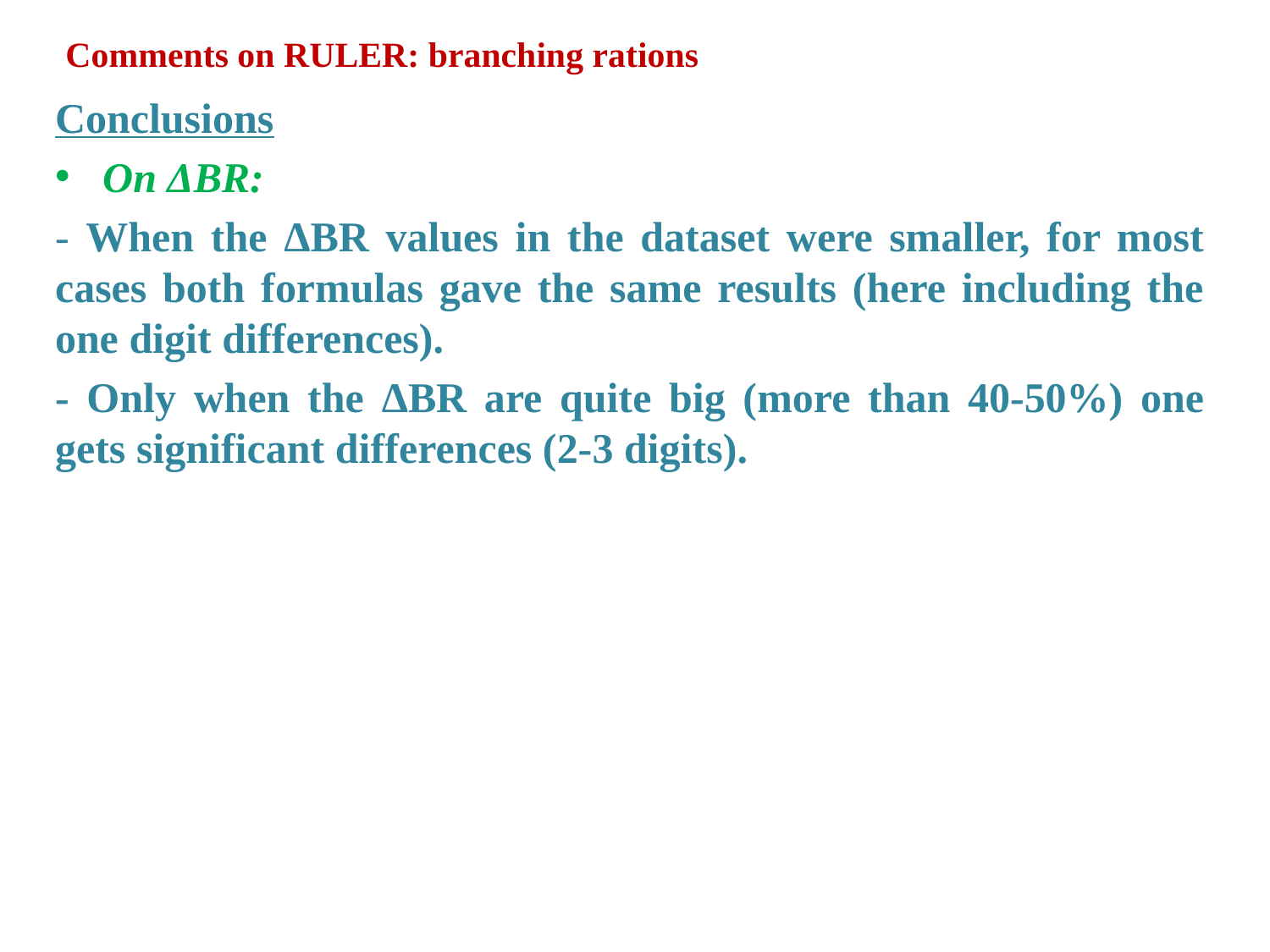

# Comments on RULER: branching rations
Conclusions
On ΔBR:
- When the ΔBR values in the dataset were smaller, for most cases both formulas gave the same results (here including the one digit differences).
- Only when the ΔBR are quite big (more than 40-50%) one gets significant differences (2-3 digits).